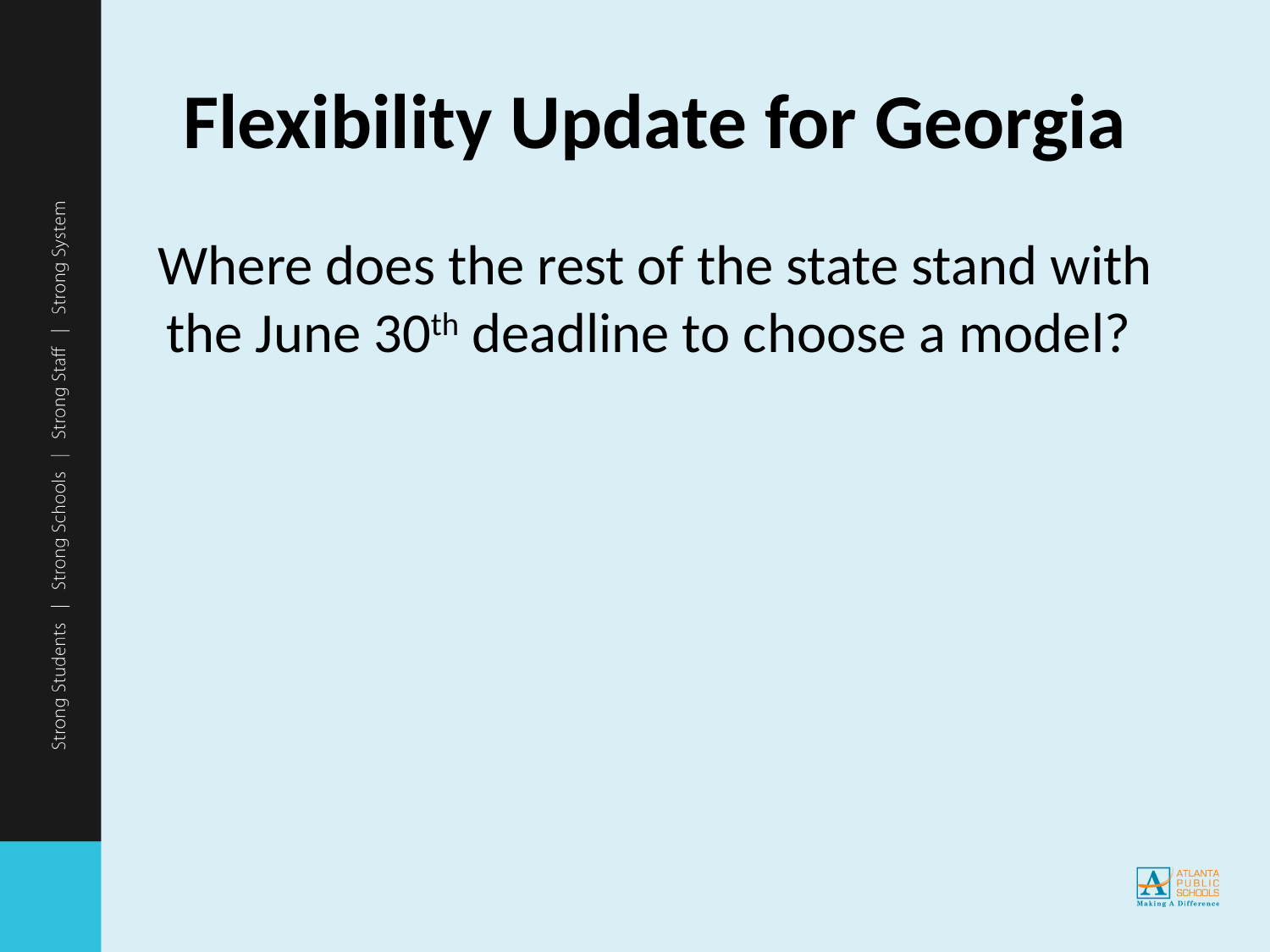

# Flexibility Update for Georgia
Where does the rest of the state stand with the June 30th deadline to choose a model?